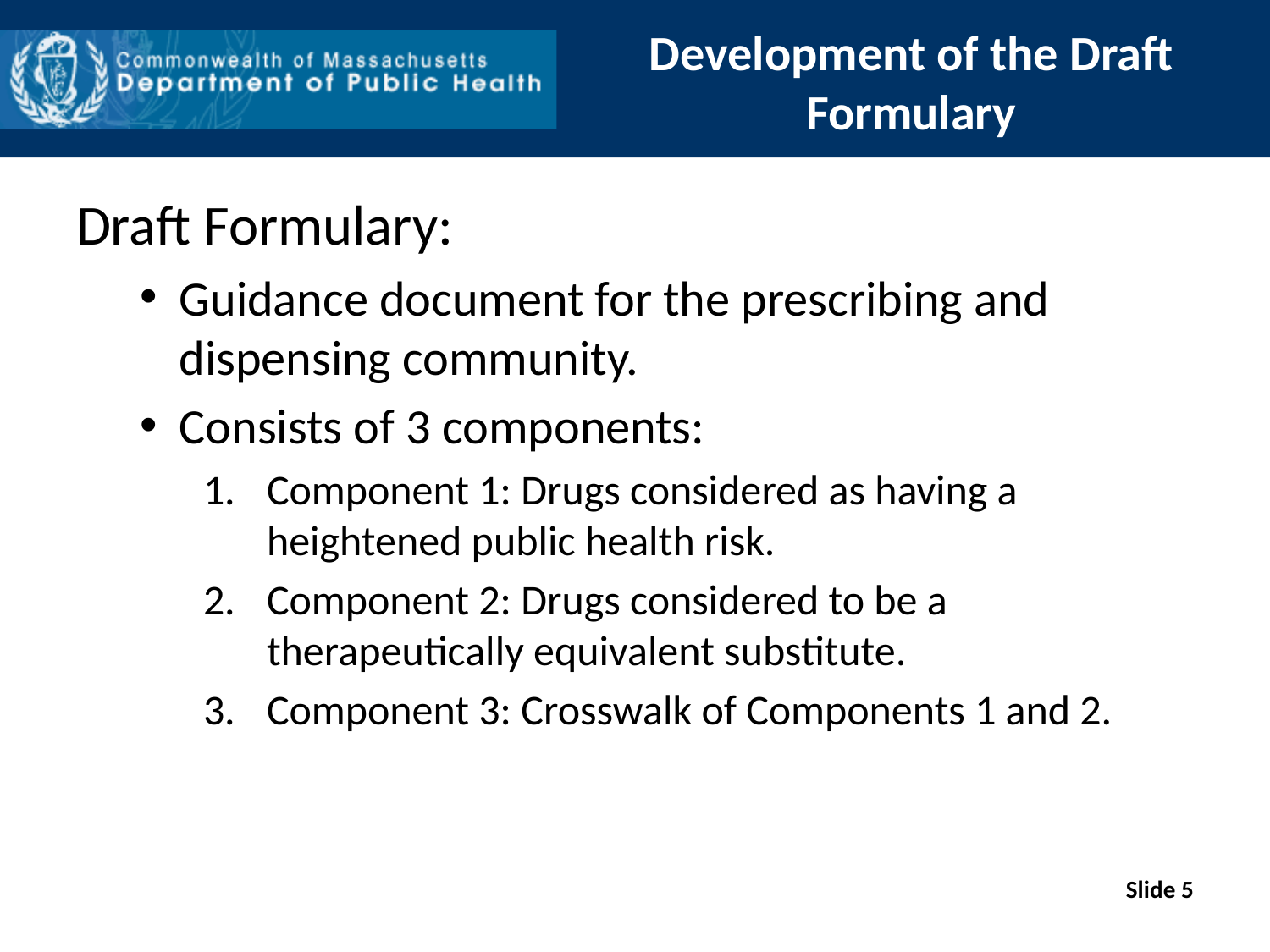

# Development of the Draft Formulary
Draft Formulary:
Guidance document for the prescribing and dispensing community.
Consists of 3 components:
Component 1: Drugs considered as having a heightened public health risk.
Component 2: Drugs considered to be a therapeutically equivalent substitute.
Component 3: Crosswalk of Components 1 and 2.

Slide 5